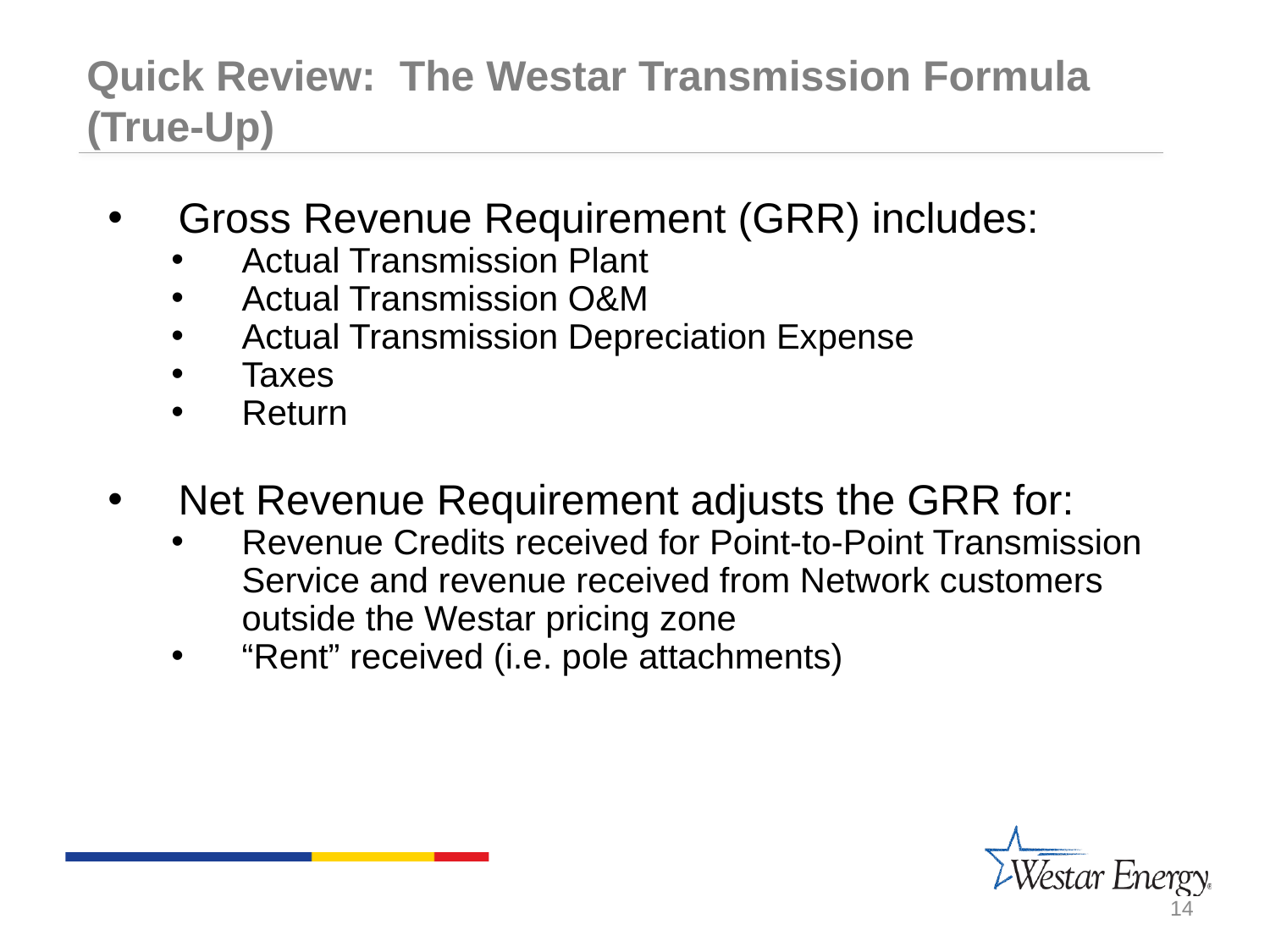

Quick Review:  The Westar Transmission Formula (True-Up)
Gross Revenue Requirement (GRR) includes:
Actual Transmission Plant
Actual Transmission O&M
Actual Transmission Depreciation Expense
Taxes
Return

Net Revenue Requirement adjusts the GRR for:
Revenue Credits received for Point-to-Point Transmission Service and revenue received from Network customers outside the Westar pricing zone
“Rent” received (i.e. pole attachments)

14